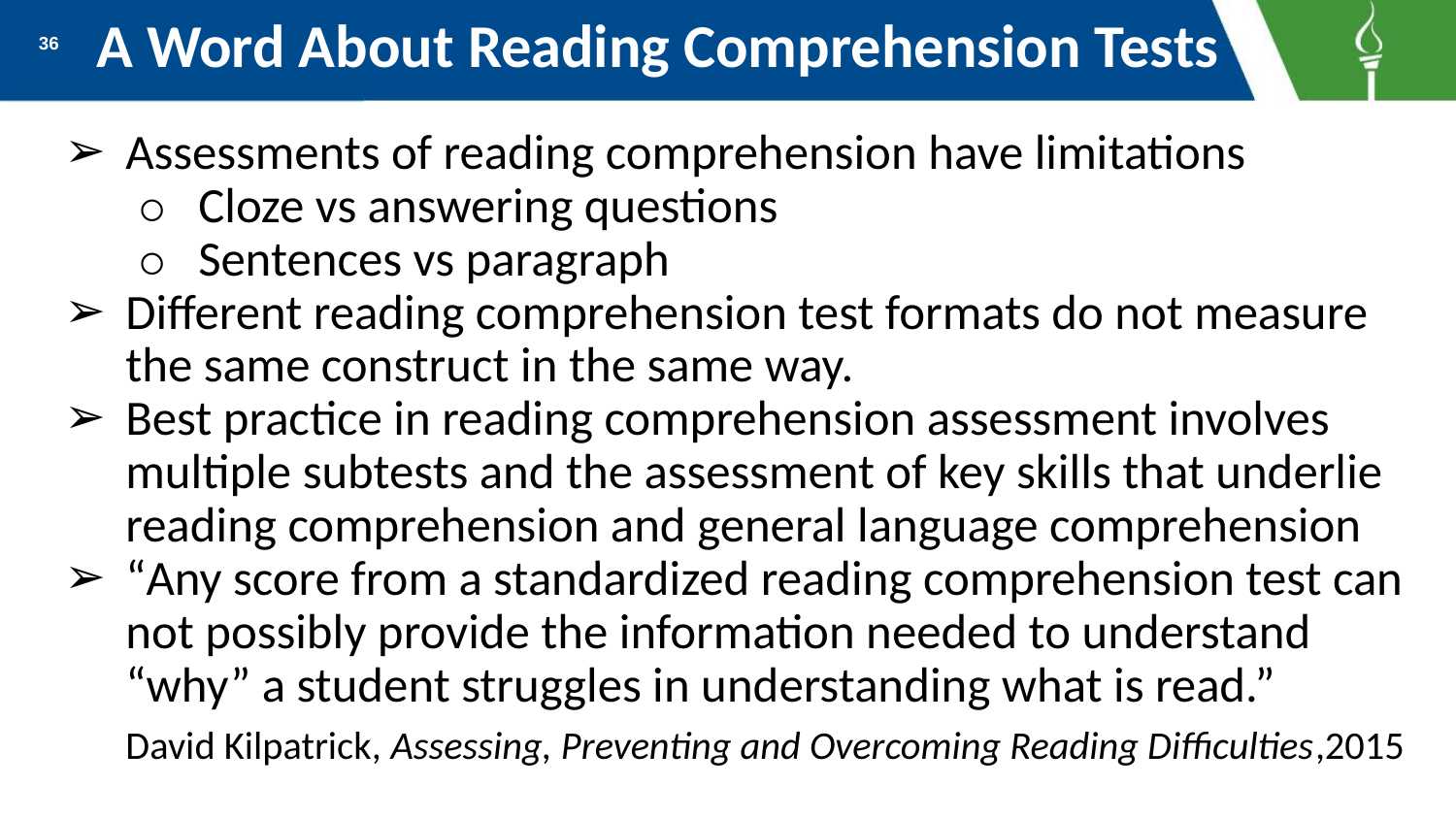

# A Word About Reading Comprehension Tests
36
Assessments of reading comprehension have limitations
Cloze vs answering questions
Sentences vs paragraph
Different reading comprehension test formats do not measure the same construct in the same way.
Best practice in reading comprehension assessment involves multiple subtests and the assessment of key skills that underlie reading comprehension and general language comprehension
“Any score from a standardized reading comprehension test can not possibly provide the information needed to understand “why” a student struggles in understanding what is read.”
David Kilpatrick, Assessing, Preventing and Overcoming Reading Difficulties,2015